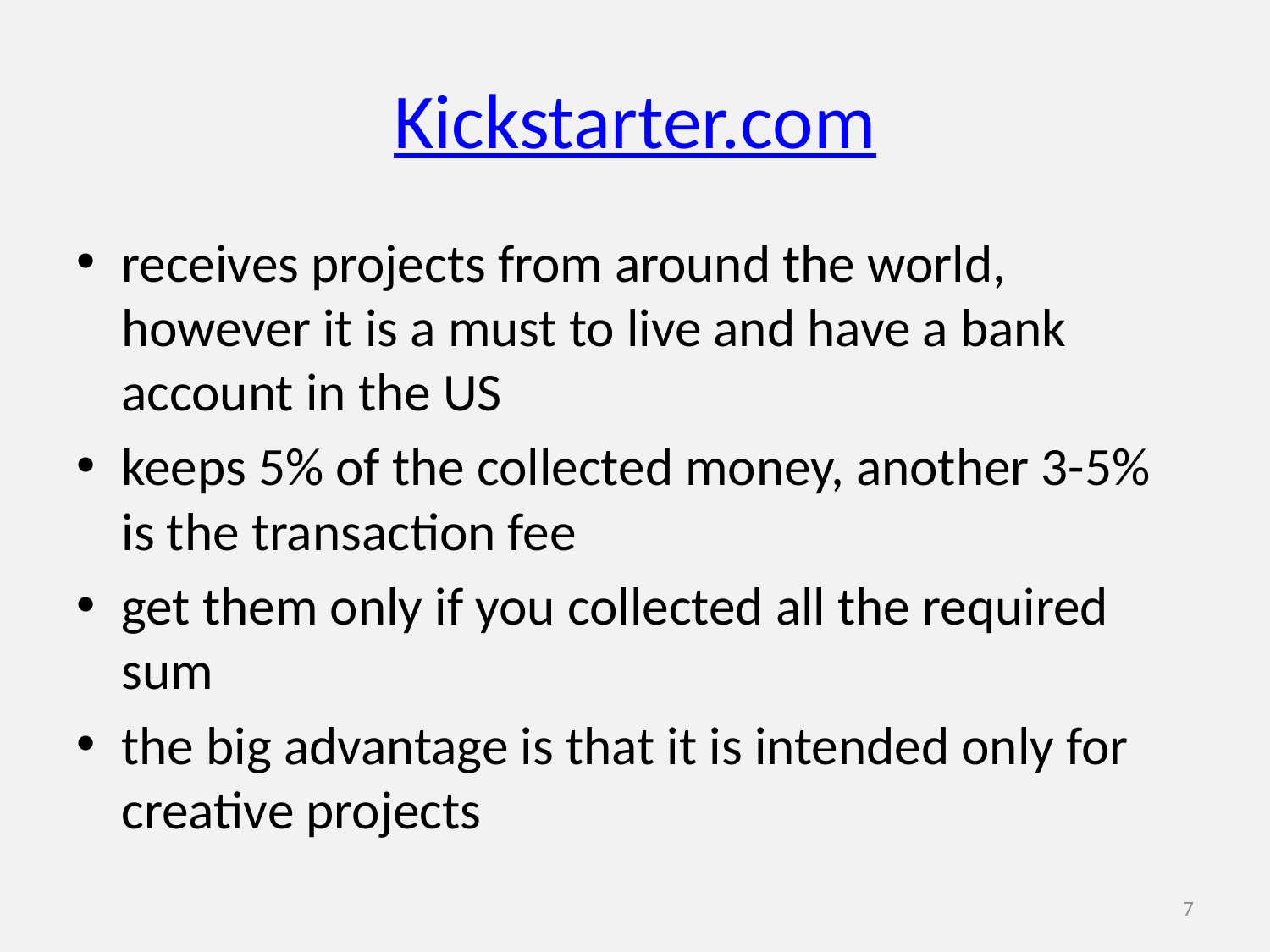

# Kickstarter.com
receives projects from around the world, however it is a must to live and have a bank account in the US
keeps 5% of the collected money, another 3-5% is the transaction fee
get them only if you collected all the required sum
the big advantage is that it is intended only for creative projects
7